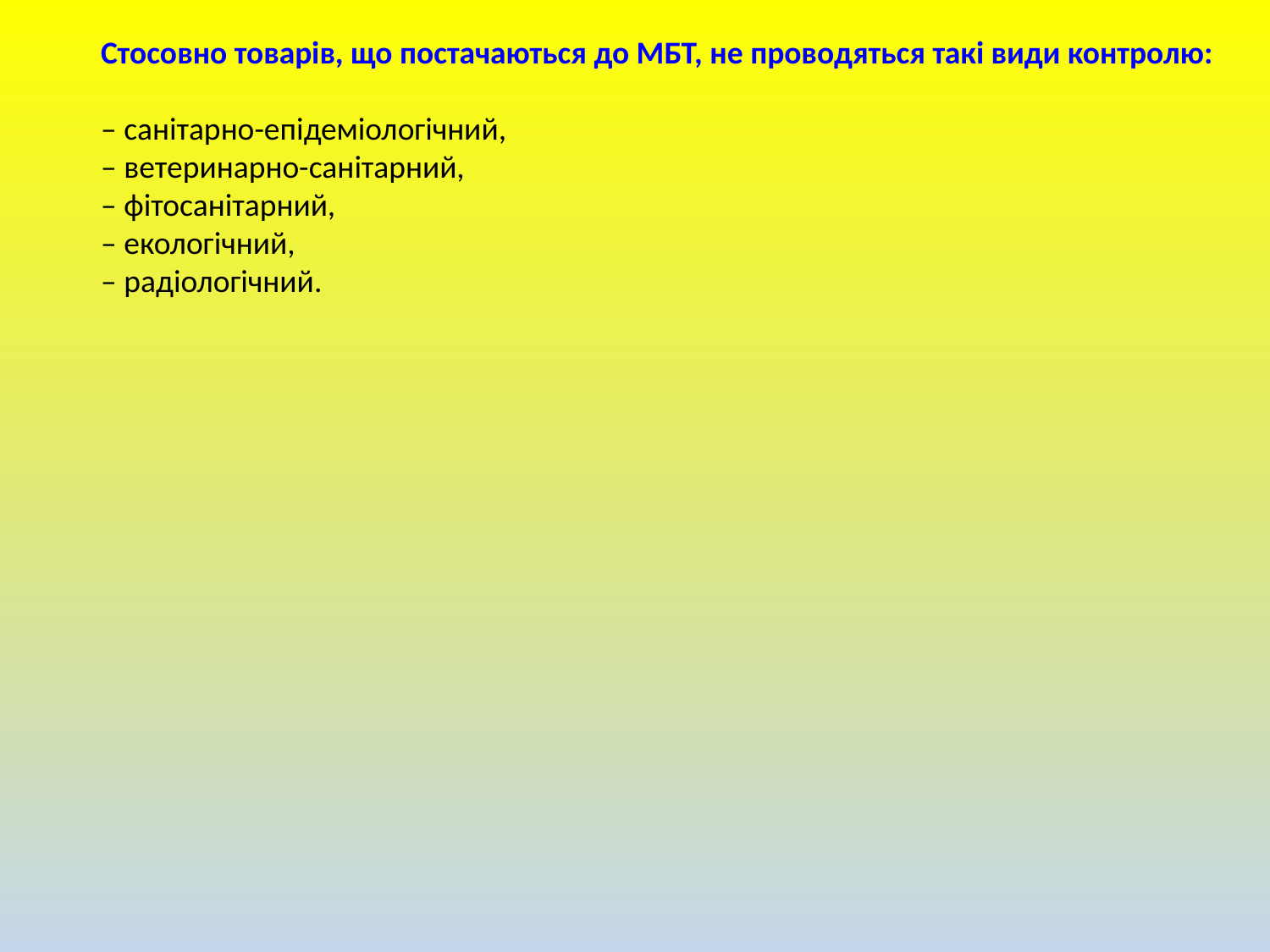

Стосовно товарів, що постачаються до МБТ, не проводяться такі види контролю:

– санітарно-епідеміологічний,
– ветеринарно-санітарний,
– фітосанітарний,
– екологічний,
– радіологічний.